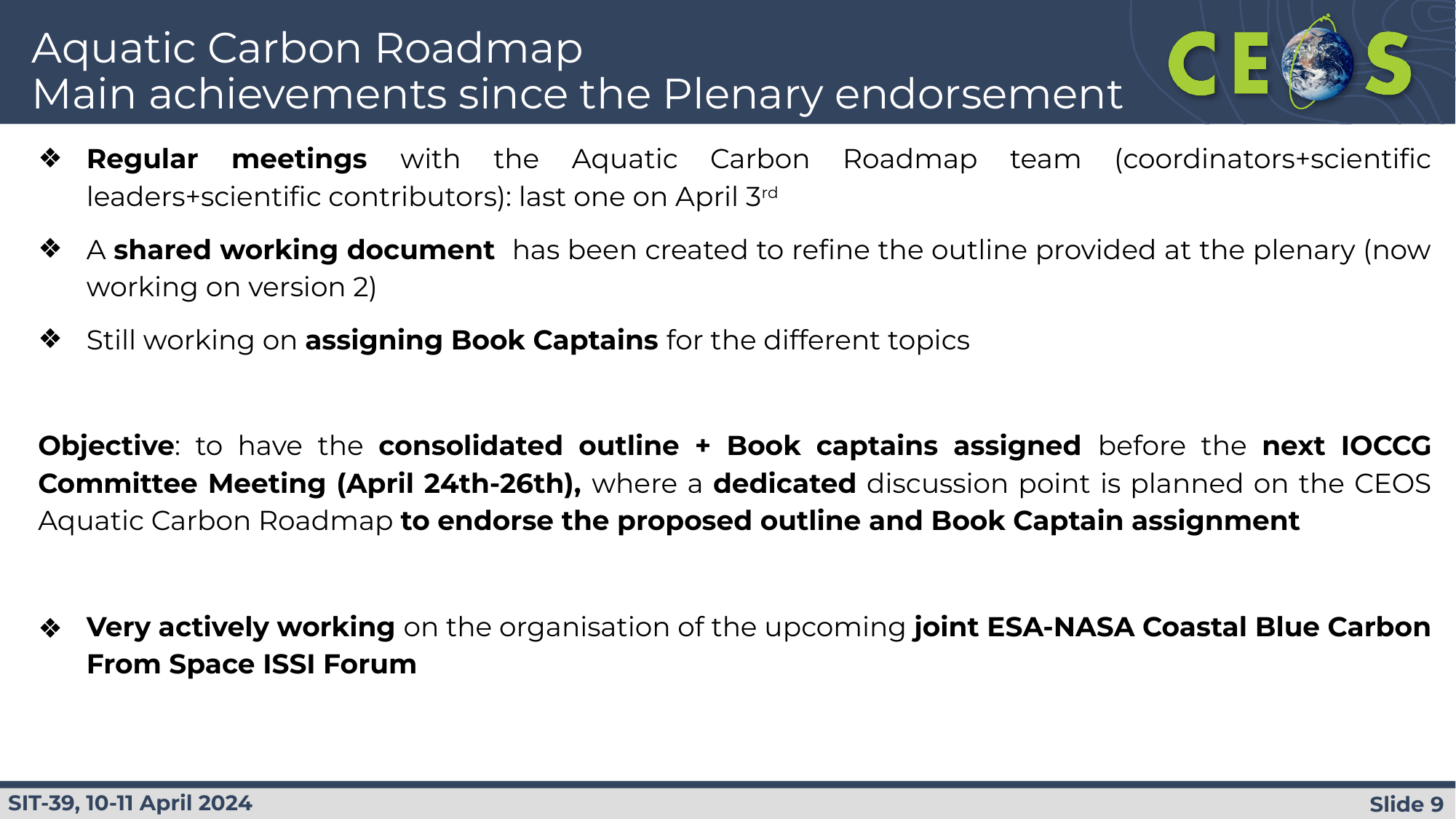

# Aquatic Carbon Roadmap Main achievements since the Plenary endorsement
Regular meetings with the Aquatic Carbon Roadmap team (coordinators+scientific leaders+scientific contributors): last one on April 3rd
A shared working document  has been created to refine the outline provided at the plenary (now working on version 2)
Still working on assigning Book Captains for the different topics

Objective: to have the consolidated outline + Book captains assigned before the next IOCCG Committee Meeting (April 24th-26th), where a dedicated discussion point is planned on the CEOS Aquatic Carbon Roadmap to endorse the proposed outline and Book Captain assignment

Very actively working on the organisation of the upcoming joint ESA-NASA Coastal Blue Carbon From Space ISSI Forum